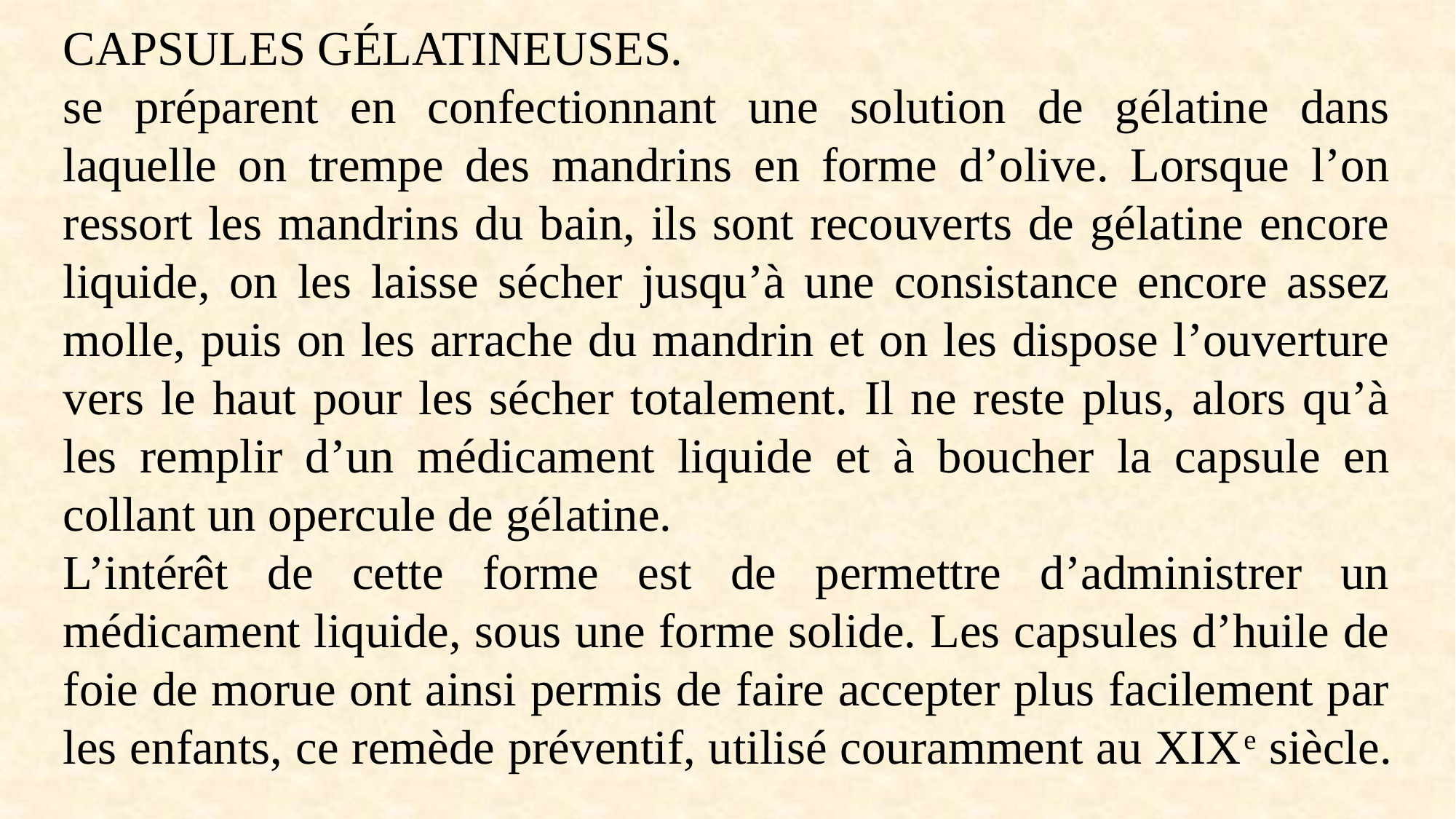

CAPSULES GÉLATINEUSES.
se préparent en confectionnant une solution de gélatine dans laquelle on trempe des mandrins en forme d’olive. Lorsque l’on ressort les mandrins du bain, ils sont recouverts de gélatine encore liquide, on les laisse sécher jusqu’à une consistance encore assez molle, puis on les arrache du mandrin et on les dispose l’ouverture vers le haut pour les sécher totalement. Il ne reste plus, alors qu’à les remplir d’un médicament liquide et à boucher la capsule en collant un opercule de gélatine.
L’intérêt de cette forme est de permettre d’administrer un médicament liquide, sous une forme solide. Les capsules d’huile de foie de morue ont ainsi permis de faire accepter plus facilement par les enfants, ce remède préventif, utilisé couramment au XIXe siècle.